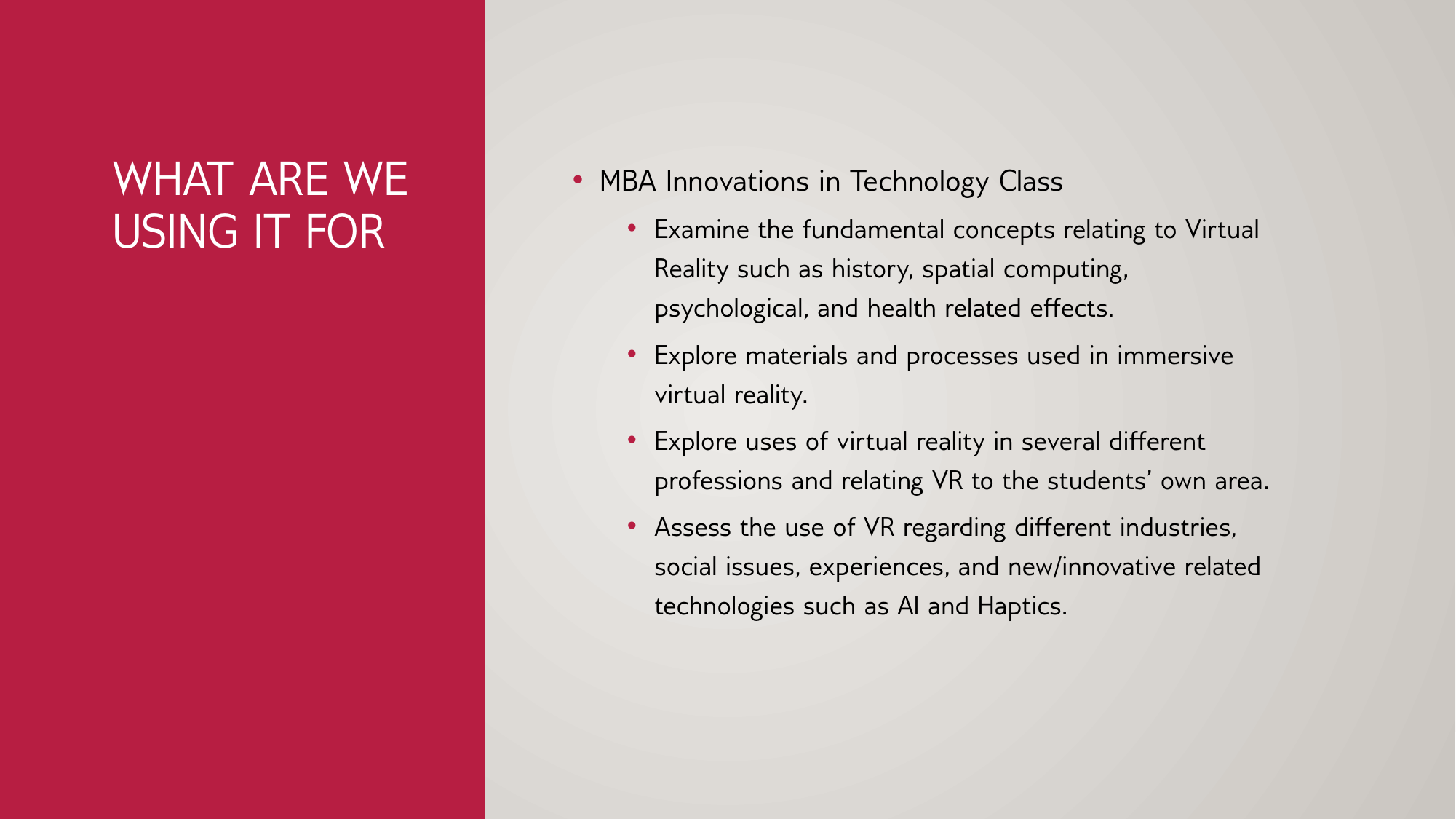

# What are we using it for
MBA Innovations in Technology Class
Examine the fundamental concepts relating to Virtual Reality such as history, spatial computing, psychological, and health related effects.
Explore materials and processes used in immersive virtual reality.
Explore uses of virtual reality in several different professions and relating VR to the students’ own area.
Assess the use of VR regarding different industries, social issues, experiences, and new/innovative related technologies such as AI and Haptics.